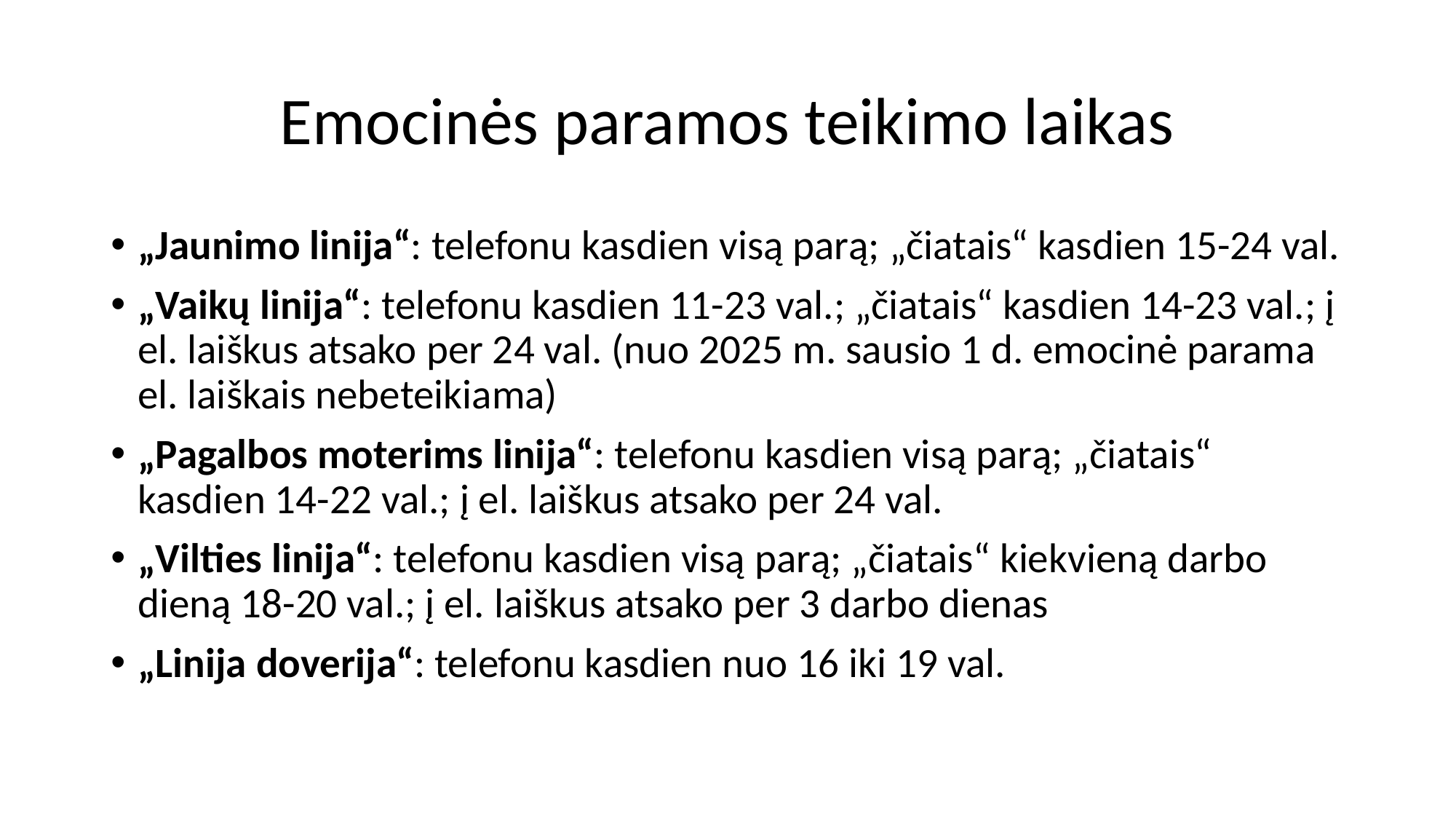

# Emocinės paramos teikimo laikas
„Jaunimo linija“: telefonu kasdien visą parą; „čiatais“ kasdien 15-24 val.
„Vaikų linija“: telefonu kasdien 11-23 val.; „čiatais“ kasdien 14-23 val.; į el. laiškus atsako per 24 val. (nuo 2025 m. sausio 1 d. emocinė parama el. laiškais nebeteikiama)
„Pagalbos moterims linija“: telefonu kasdien visą parą; „čiatais“ kasdien 14-22 val.; į el. laiškus atsako per 24 val.
„Vilties linija“: telefonu kasdien visą parą; „čiatais“ kiekvieną darbo dieną 18-20 val.; į el. laiškus atsako per 3 darbo dienas
„Linija doverija“: telefonu kasdien nuo 16 iki 19 val.